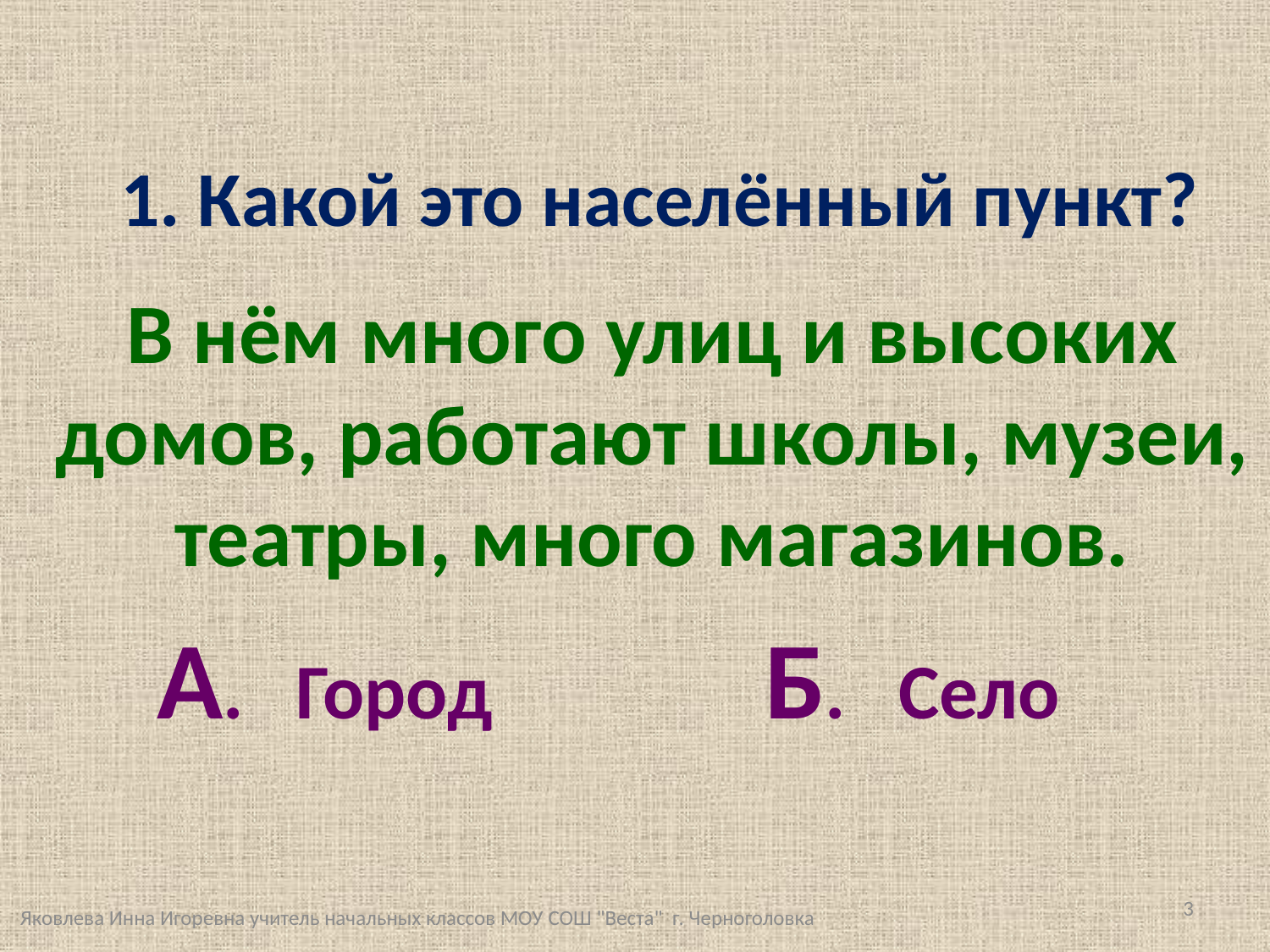

# 1. Какой это населённый пункт?
В нём много улиц и высоких домов, работают школы, музеи, театры, много магазинов.
А.   Город
Б.   Село
Яковлева Инна Игоревна учитель начальных классов МОУ СОШ "Веста"  г. Черноголовка
3